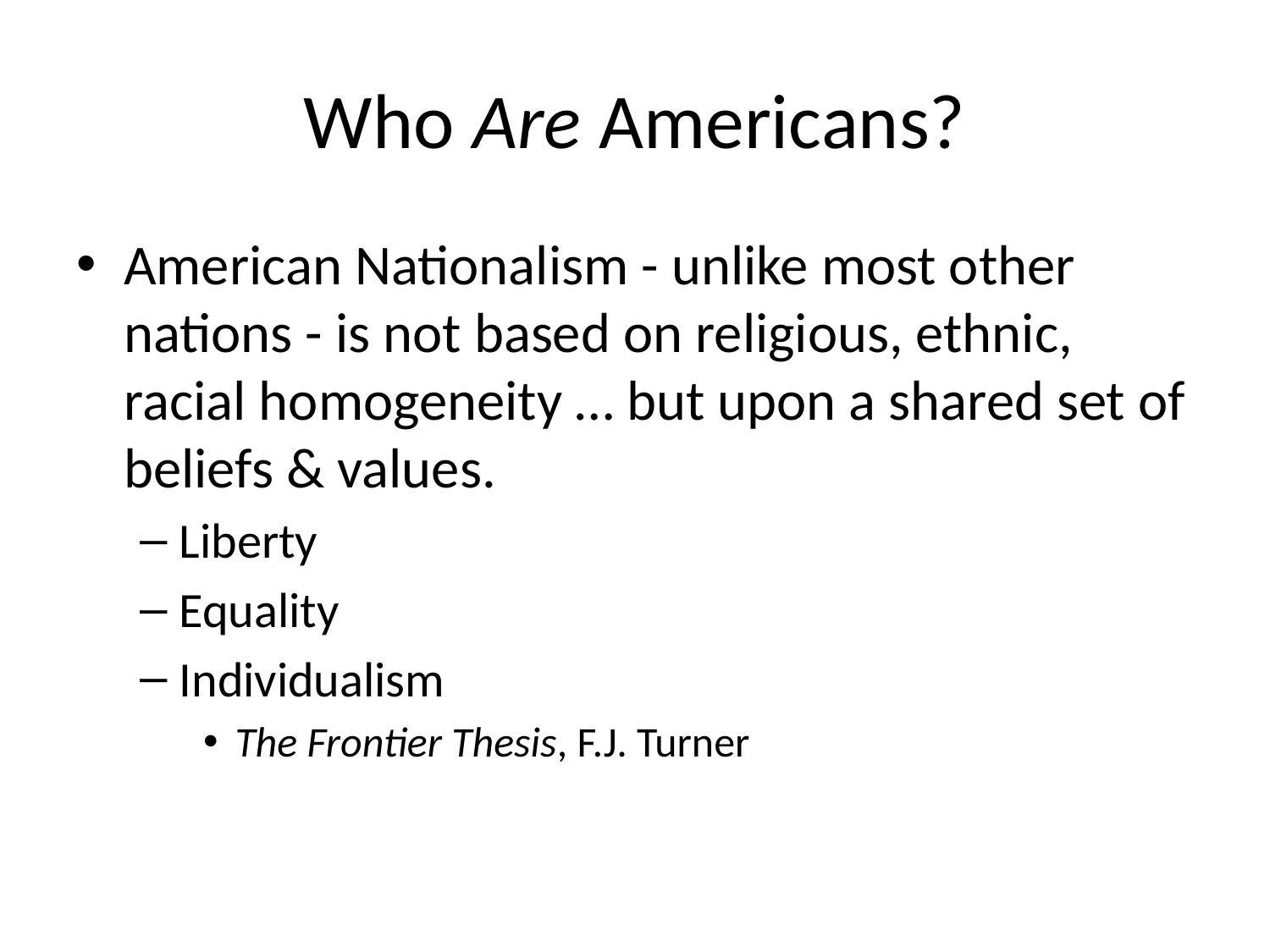

# Who Are Americans?
American Nationalism - unlike most other nations - is not based on religious, ethnic, racial homogeneity … but upon a shared set of beliefs & values.
Liberty
Equality
Individualism
The Frontier Thesis, F.J. Turner